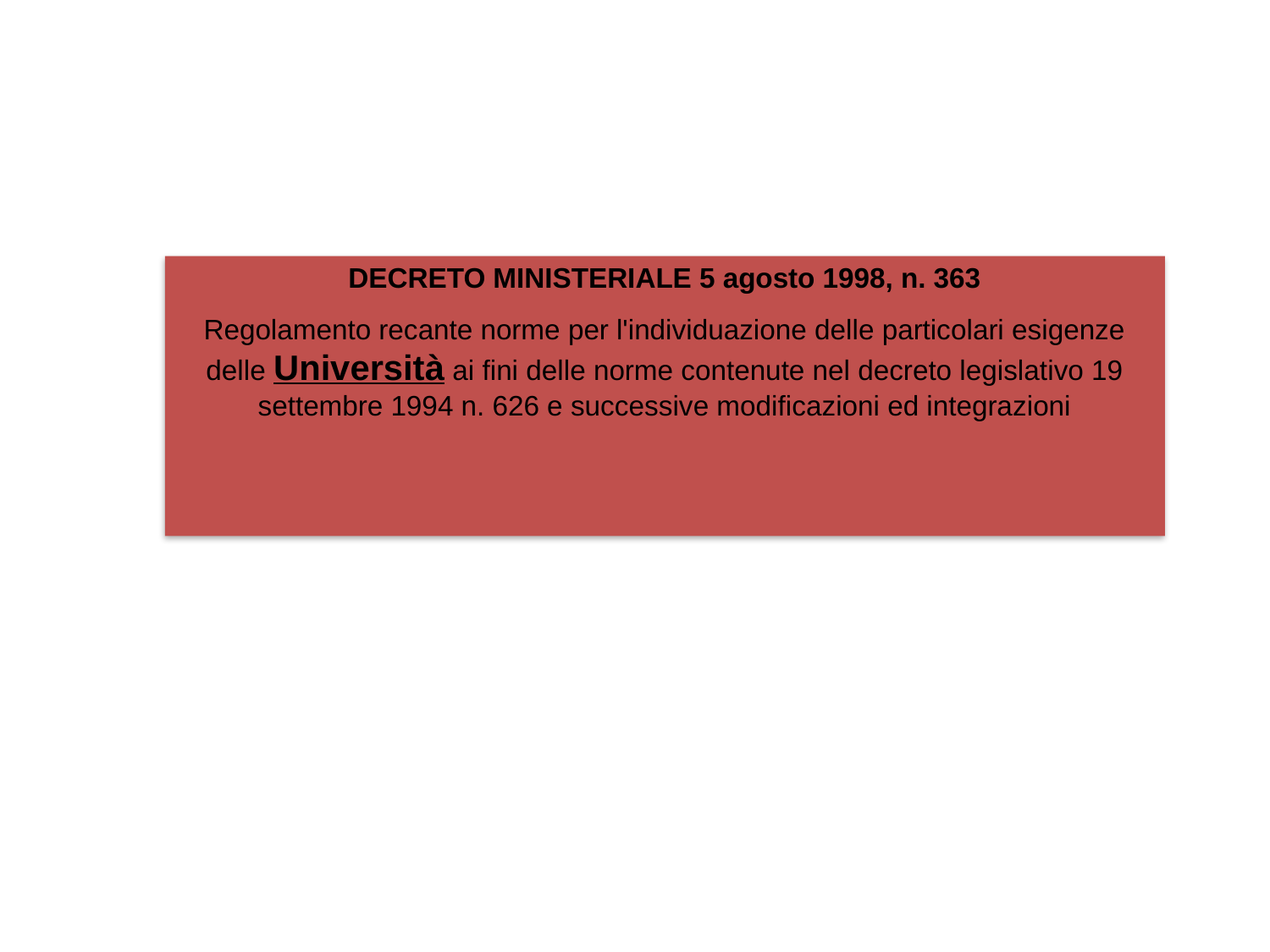

DECRETO MINISTERIALE 5 agosto 1998, n. 363
Regolamento recante norme per l'individuazione delle particolari esigenze delle Università ai fini delle norme contenute nel decreto legislativo 19 settembre 1994 n. 626 e successive modificazioni ed integrazioni